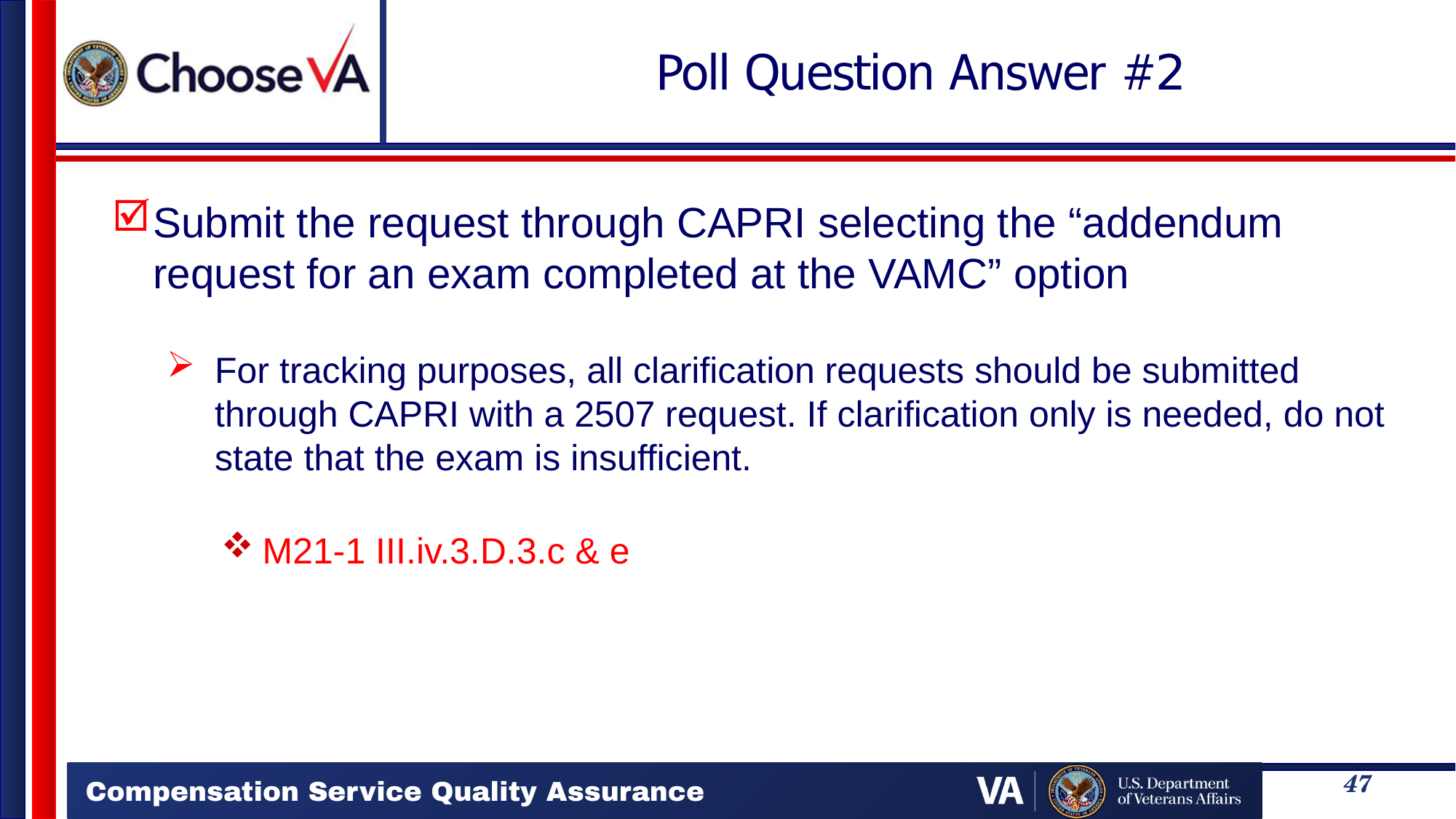

# Poll Question Answer #2
Submit the request through CAPRI selecting the “addendum request for an exam completed at the VAMC” option

For tracking purposes, all clarification requests should be submitted through CAPRI with a 2507 request. If clarification only is needed, do not state that the exam is insufficient.

M21-1 III.iv.3.D.3.c & e
47